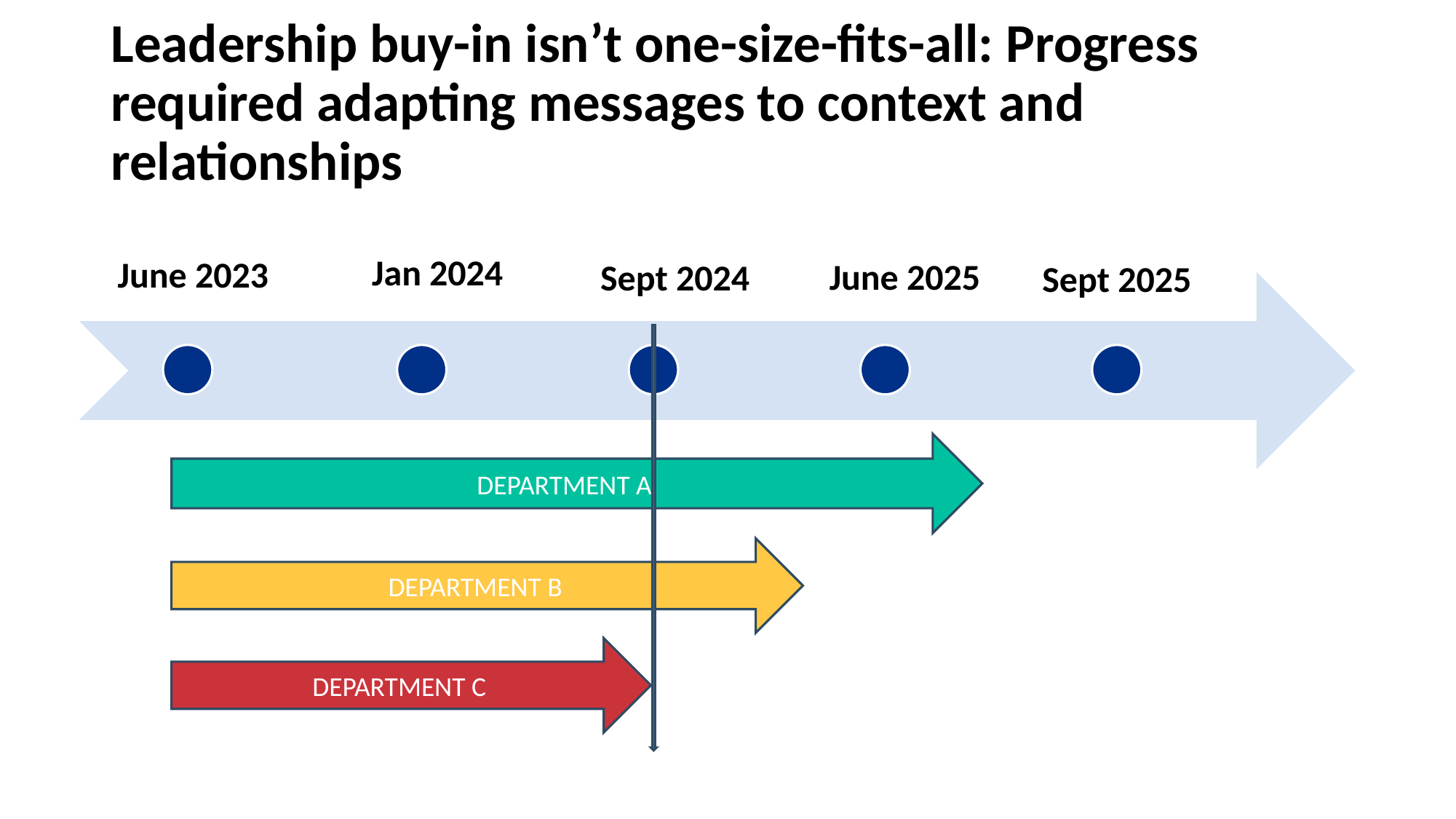

# Leadership buy-in isn’t one-size-fits-all: Progress required adapting messages to context and relationships

June 2023

Sept 2025

June 2025
Jan 2024
Sept 2024

DEPARTMENT A
DEPARTMENT B
DEPARTMENT C